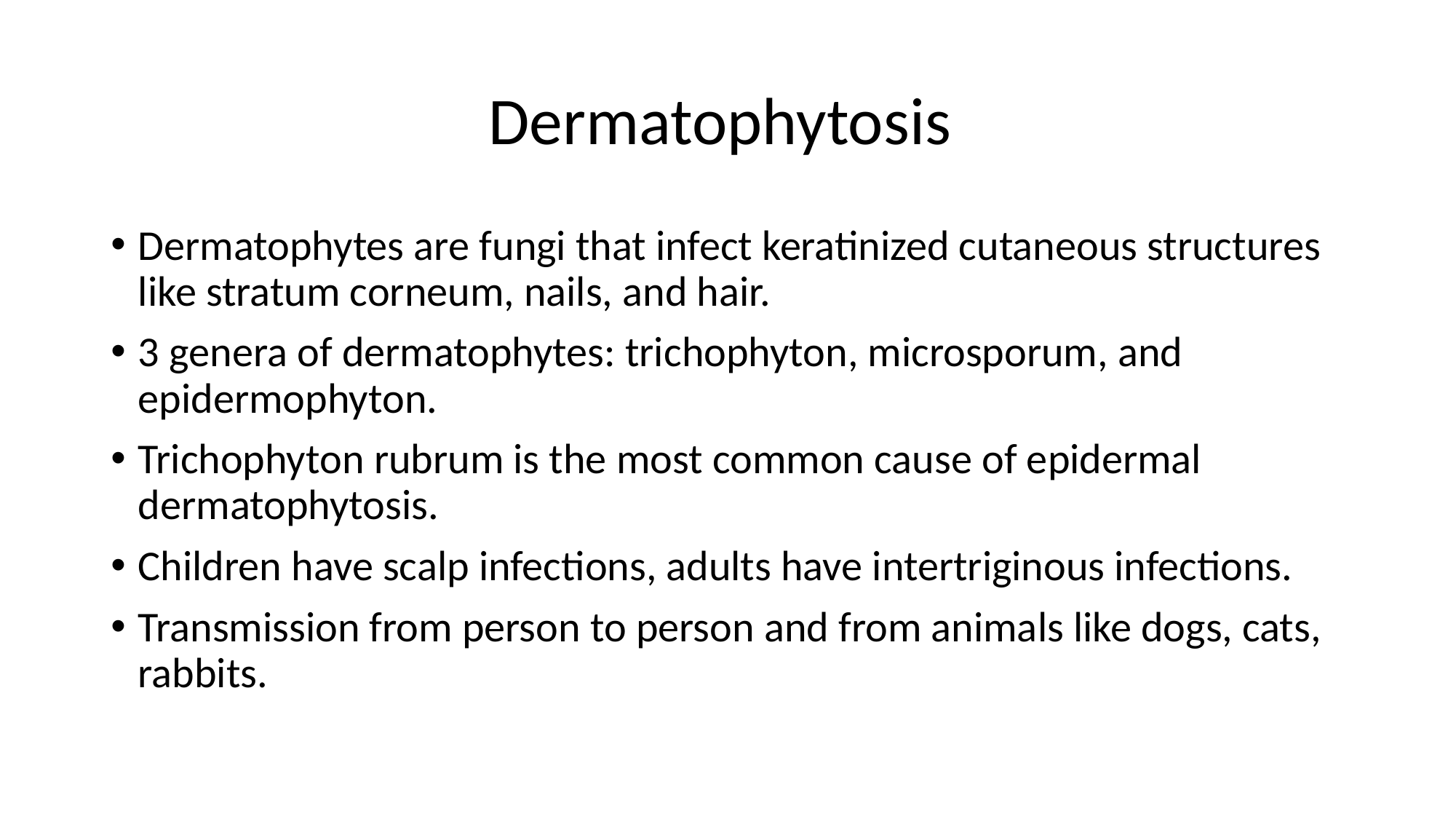

# Dermatophytosis
Dermatophytes are fungi that infect keratinized cutaneous structures like stratum corneum, nails, and hair.
3 genera of dermatophytes: trichophyton, microsporum, and epidermophyton.
Trichophyton rubrum is the most common cause of epidermal dermatophytosis.
Children have scalp infections, adults have intertriginous infections.
Transmission from person to person and from animals like dogs, cats, rabbits.